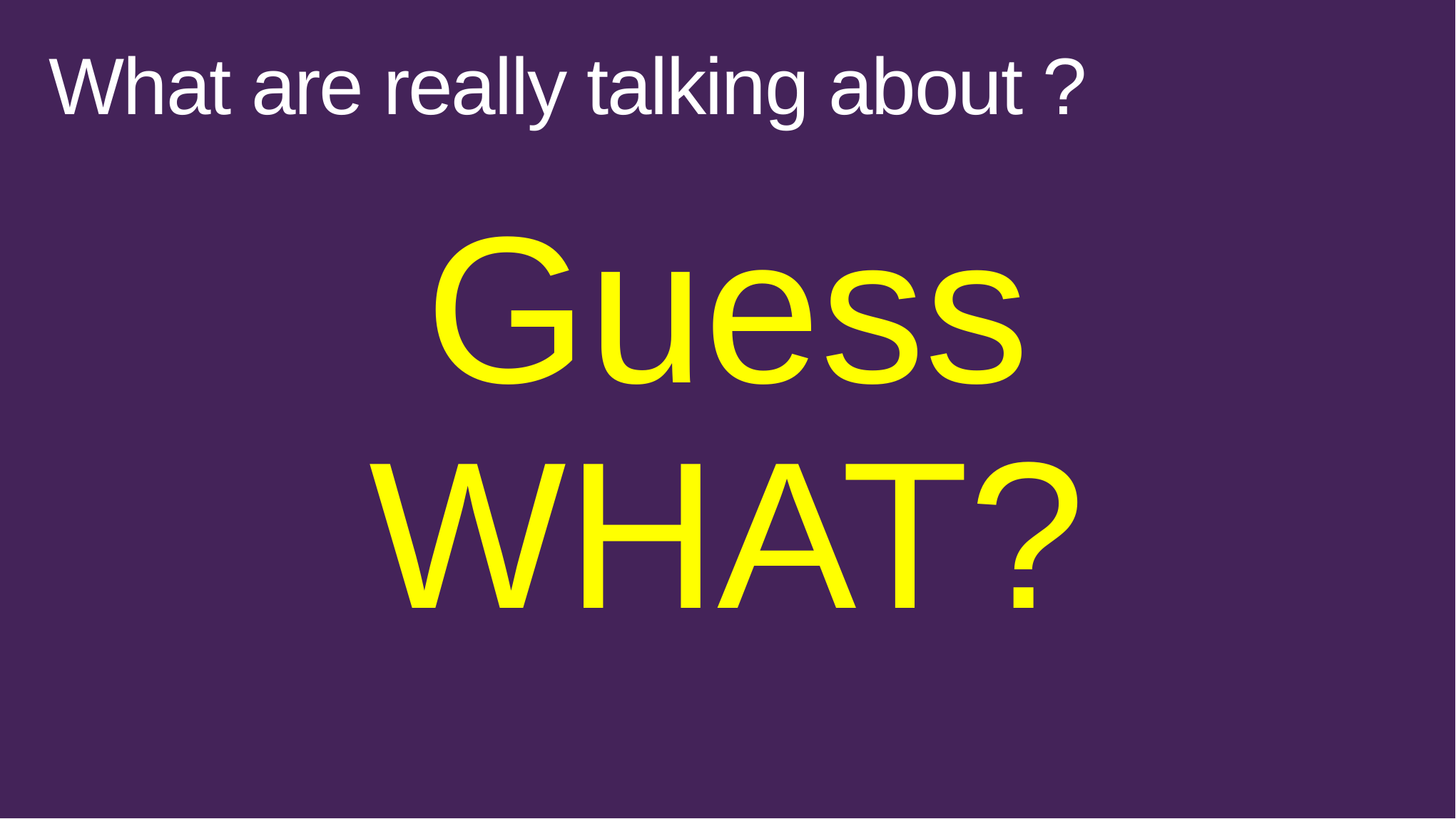

# What are really talking about ?
Guess WHAT?